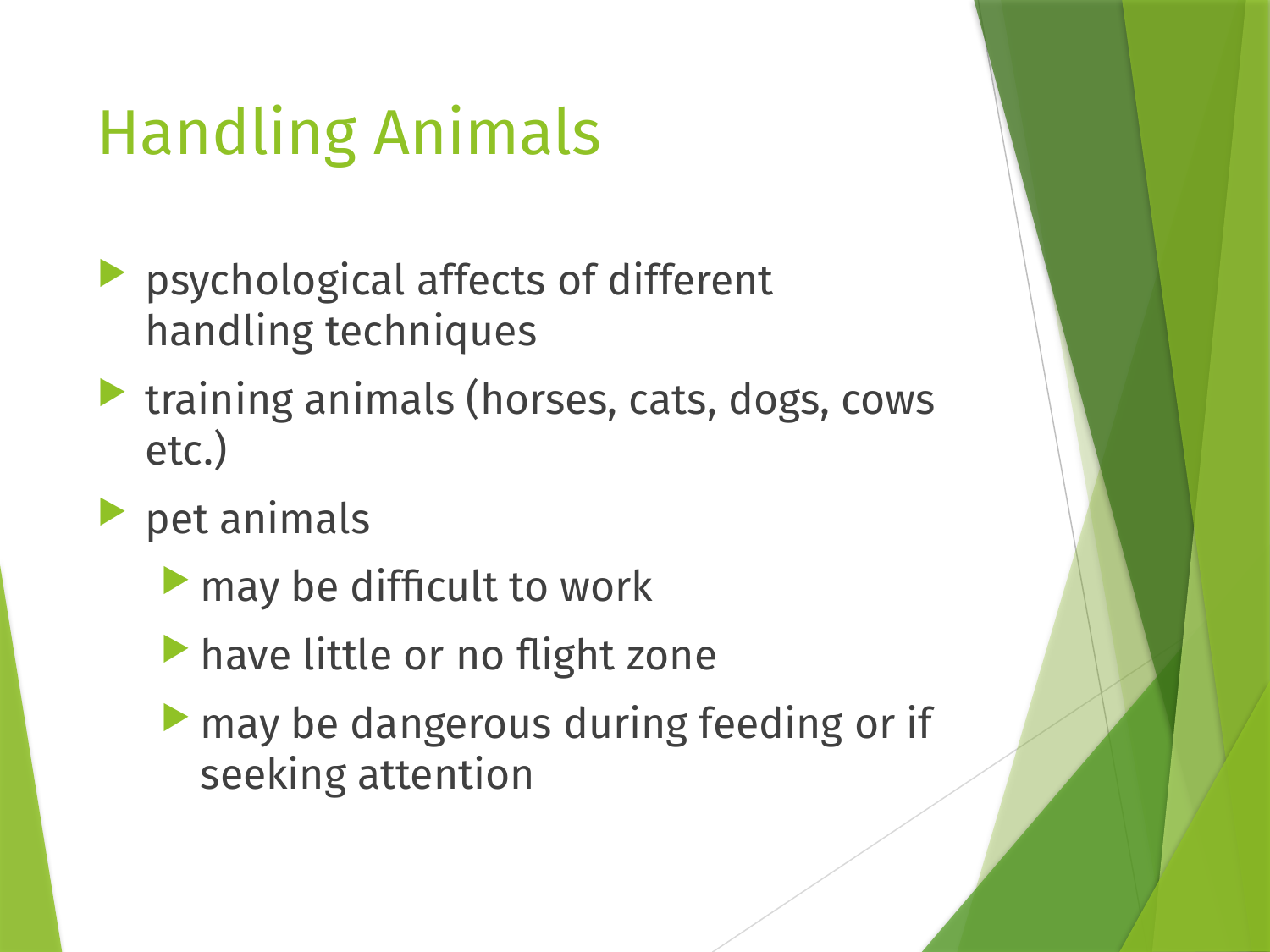

# Handling Animals
psychological affects of different handling techniques
training animals (horses, cats, dogs, cows etc.)
pet animals
may be difficult to work
have little or no flight zone
may be dangerous during feeding or if seeking attention